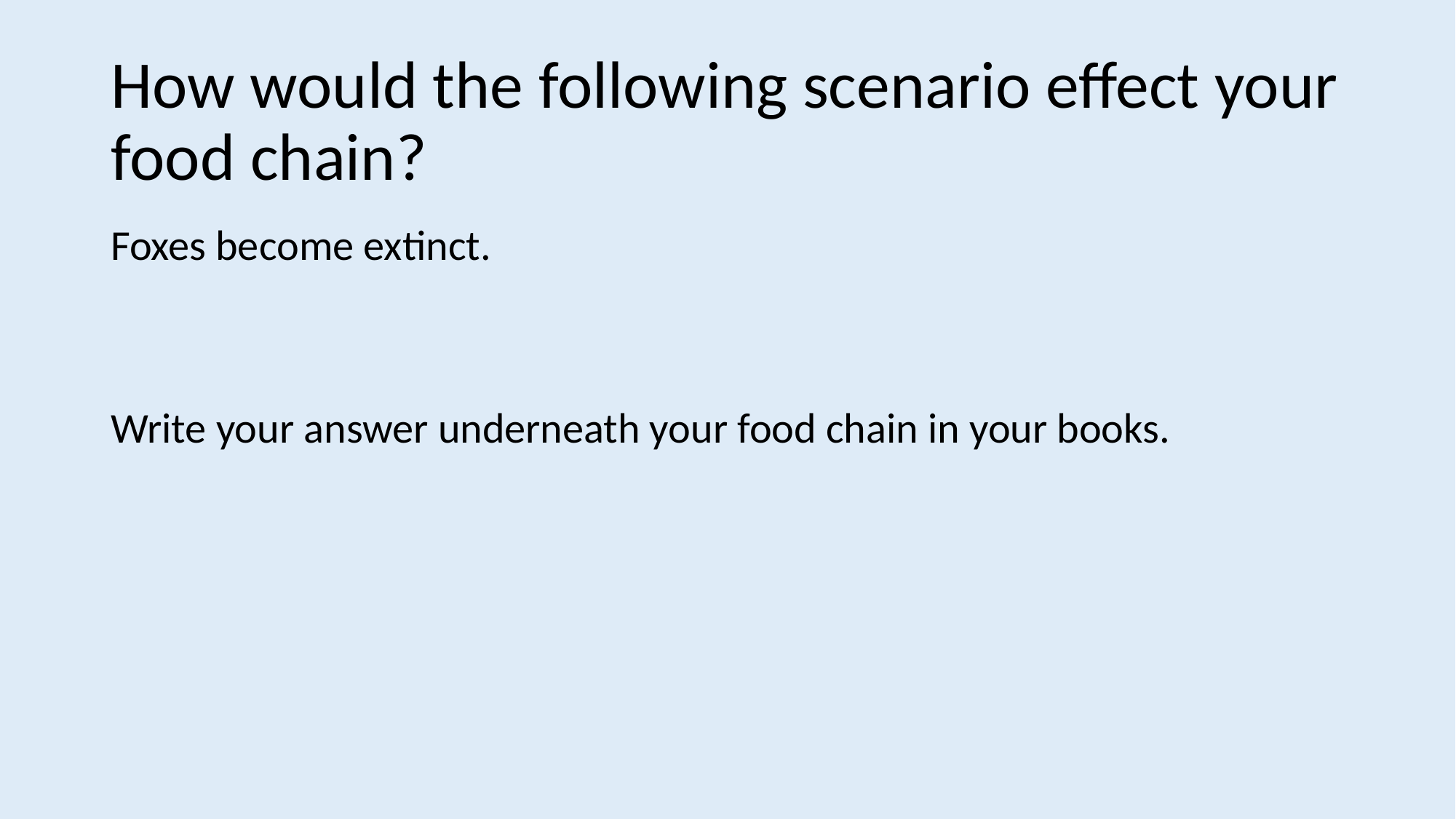

# How would the following scenario effect your food chain?
Foxes become extinct.

Write your answer underneath your food chain in your books.